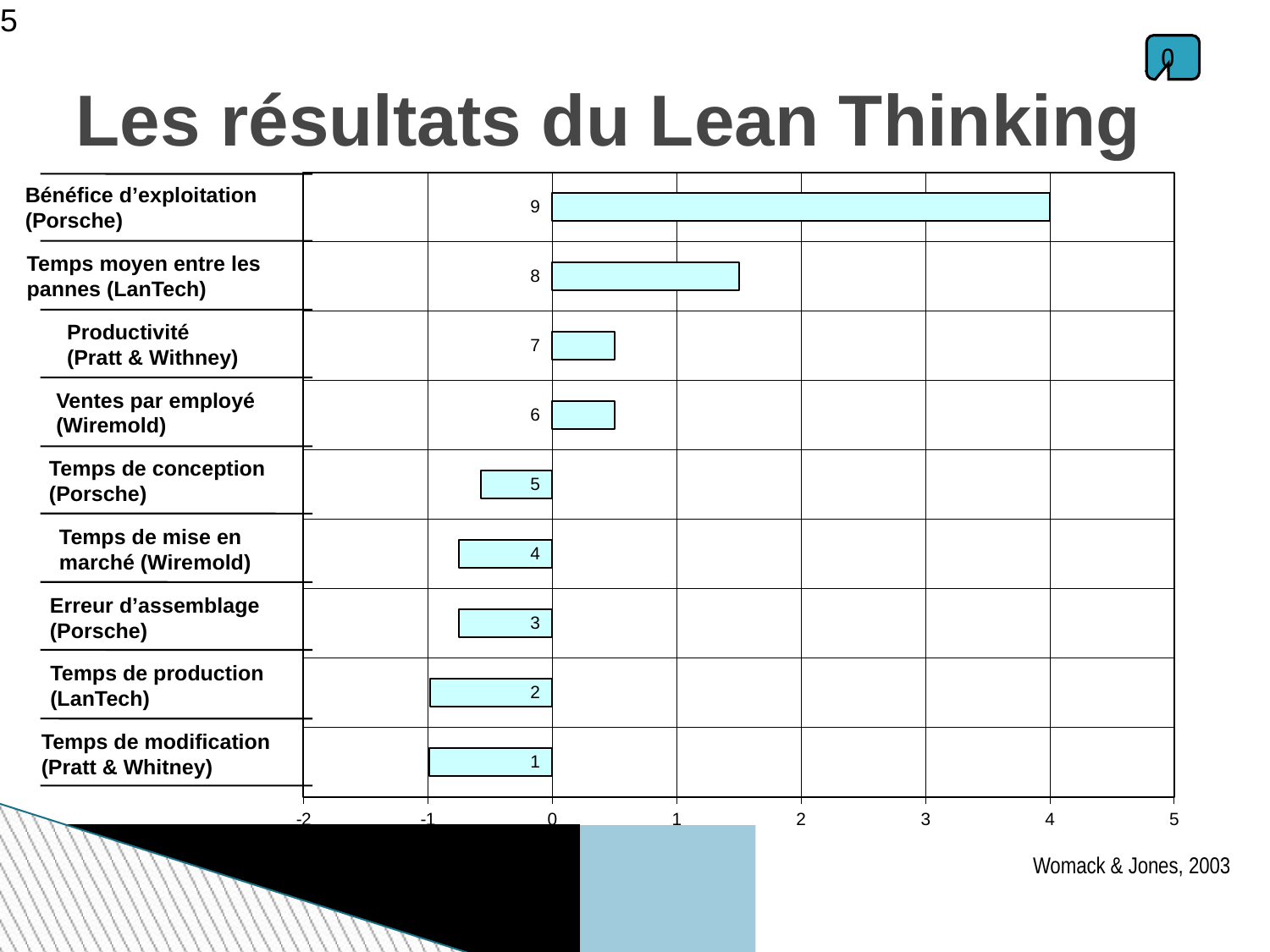

5
0
Les résultats du Lean Thinking

### Chart

| Category | Ouest |
|---|---|
Bénéfice d’exploitation
(Porsche)

Temps moyen entre les
pannes (LanTech)

Productivité
(Pratt & Withney)

Ventes par employé
(Wiremold)

Temps de conception
(Porsche)

Temps de mise en
marché (Wiremold)

Erreur d’assemblage
(Porsche)

Temps de production
(LanTech)

Temps de modification
(Pratt & Whitney)

Womack & Jones, 2003